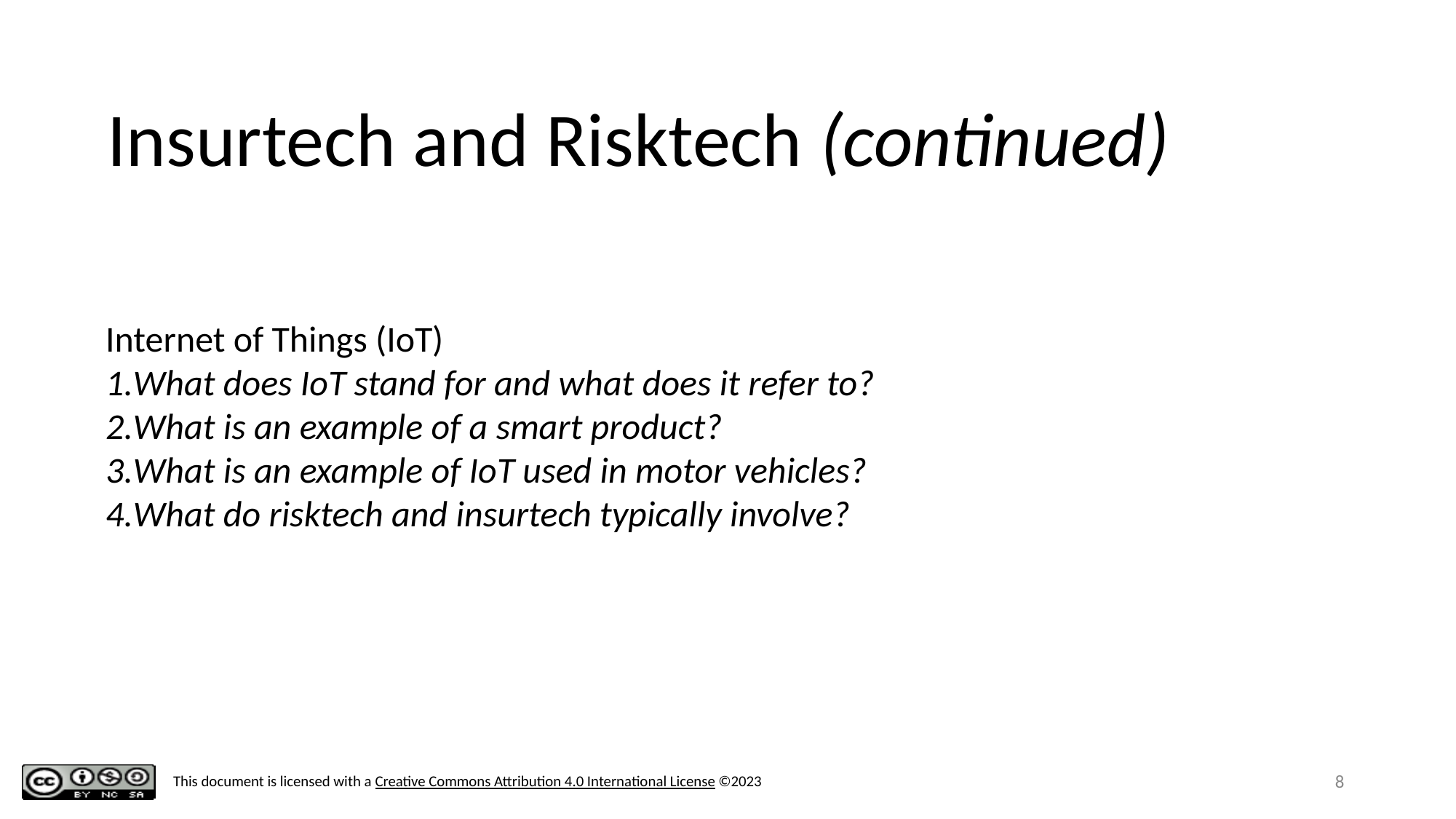

# Insurtech and Risktech (continued)
Internet of Things (IoT)
What does IoT stand for and what does it refer to?
What is an example of a smart product?
What is an example of IoT used in motor vehicles?
What do risktech and insurtech typically involve?

8